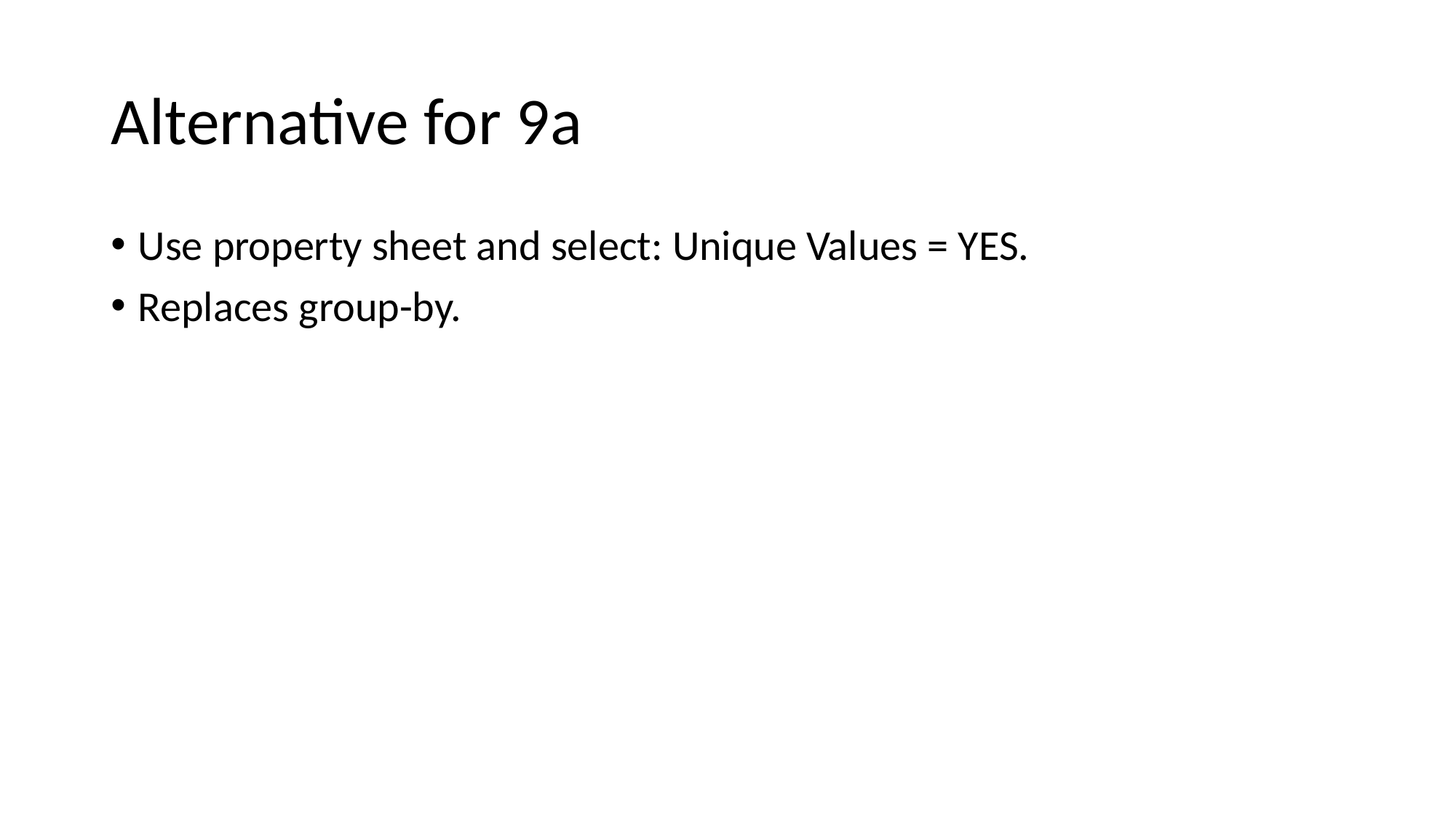

# Alternative for 9a
Use property sheet and select: Unique Values = YES.
Replaces group-by.